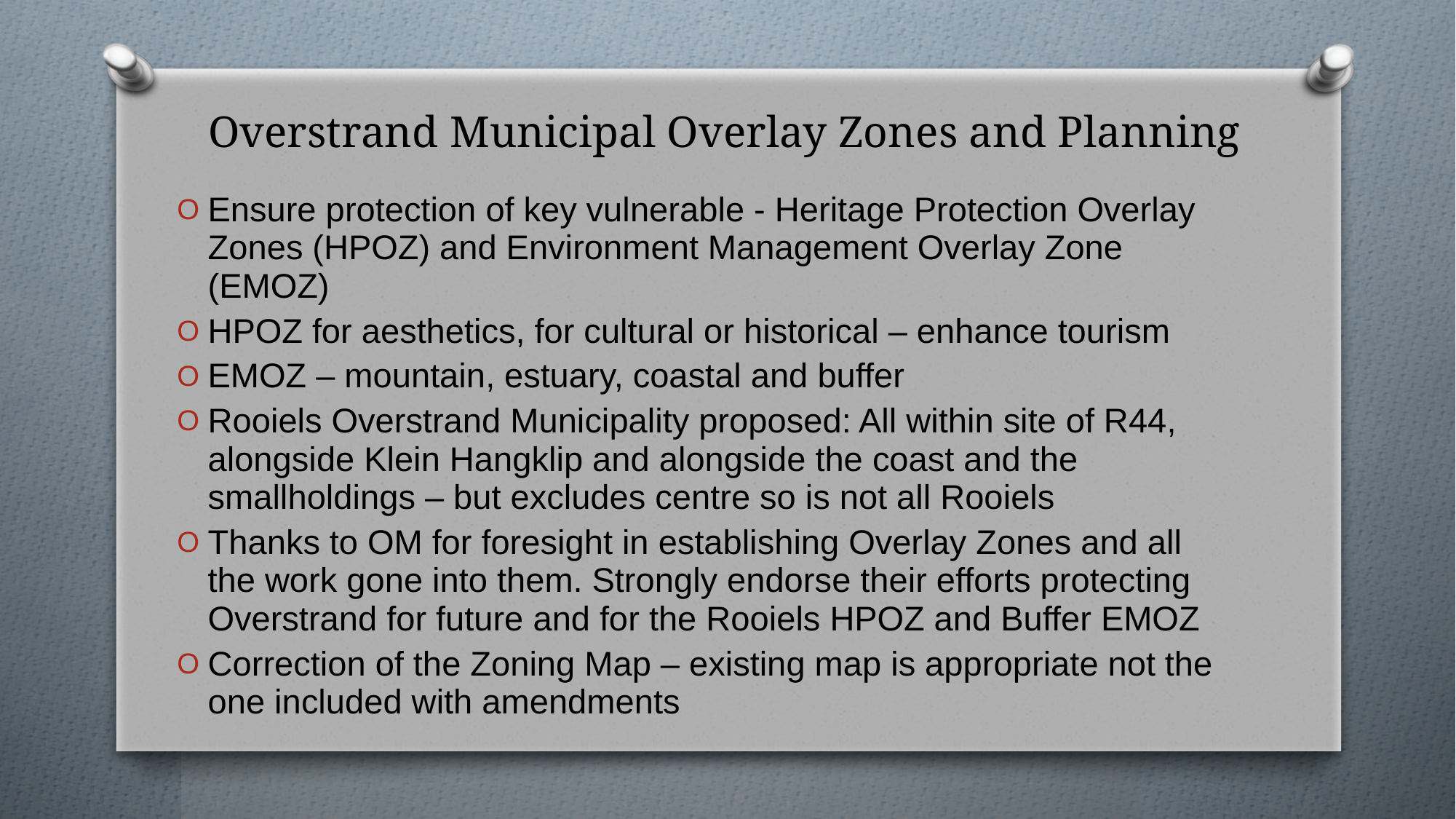

# Overstrand Municipal Overlay Zones and Planning
Ensure protection of key vulnerable - Heritage Protection Overlay Zones (HPOZ) and Environment Management Overlay Zone (EMOZ)
HPOZ for aesthetics, for cultural or historical – enhance tourism
EMOZ – mountain, estuary, coastal and buffer
Rooiels Overstrand Municipality proposed: All within site of R44, alongside Klein Hangklip and alongside the coast and the smallholdings – but excludes centre so is not all Rooiels
Thanks to OM for foresight in establishing Overlay Zones and all the work gone into them. Strongly endorse their efforts protecting Overstrand for future and for the Rooiels HPOZ and Buffer EMOZ
Correction of the Zoning Map – existing map is appropriate not the one included with amendments